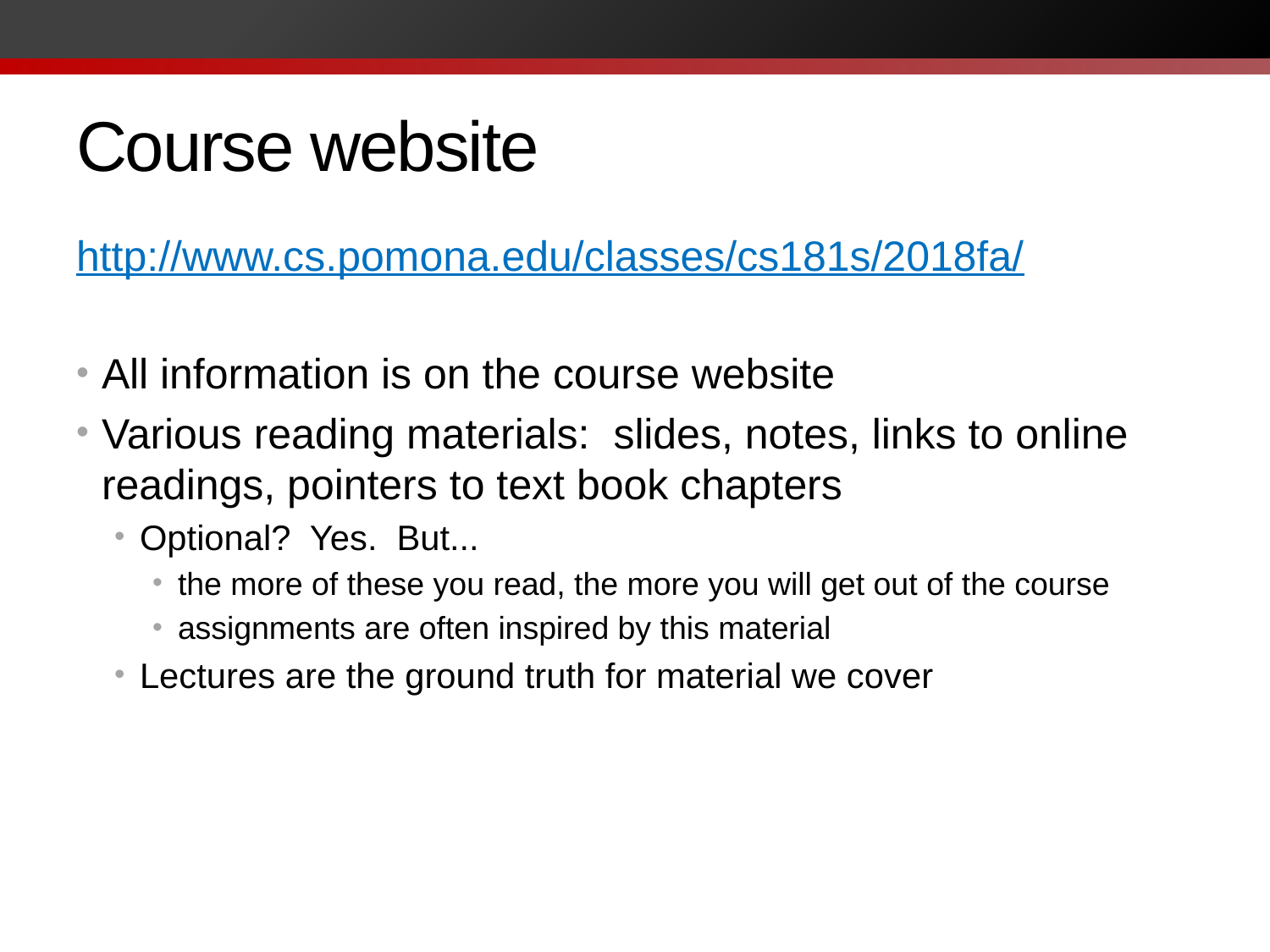

# Course website
http://www.cs.pomona.edu/classes/cs181s/2018fa/
ding)
All information is on the course website
Various reading materials:  slides, notes, links to online readings, pointers to text book chapters
Optional?  Yes.  But...
the more of these you read, the more you will get out of the course
assignments are often inspired by this material
Lectures are the ground truth for material we cover